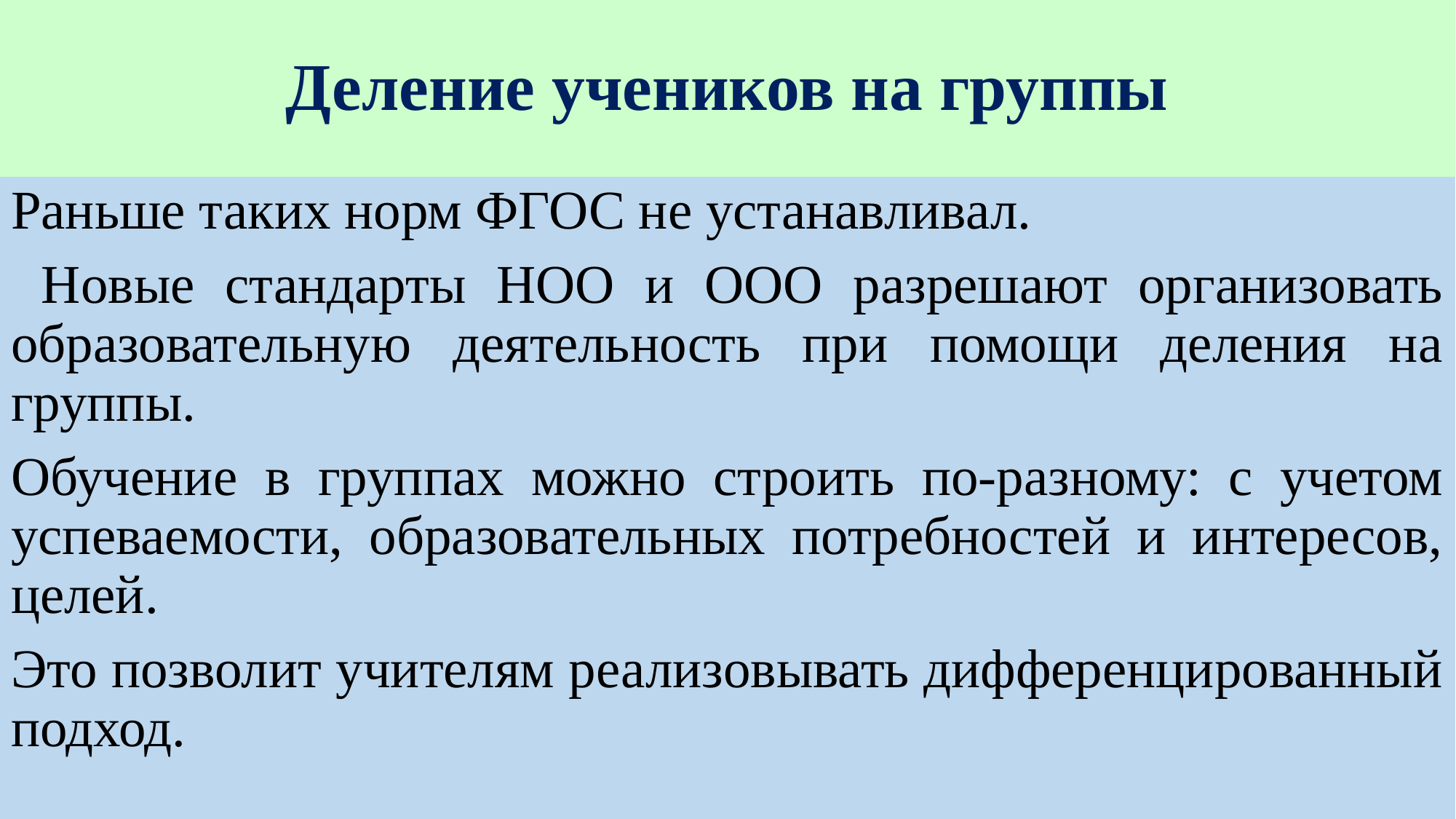

# Деление учеников на группы
Раньше таких норм ФГОС не устанавливал.
 Новые стандарты НОО и ООО разрешают организовать образовательную деятельность при помощи деления на группы.
Обучение в группах можно строить по-разному: с учетом успеваемости, образовательных потребностей и интересов, целей.
Это позволит учителям реализовывать дифференцированный подход.